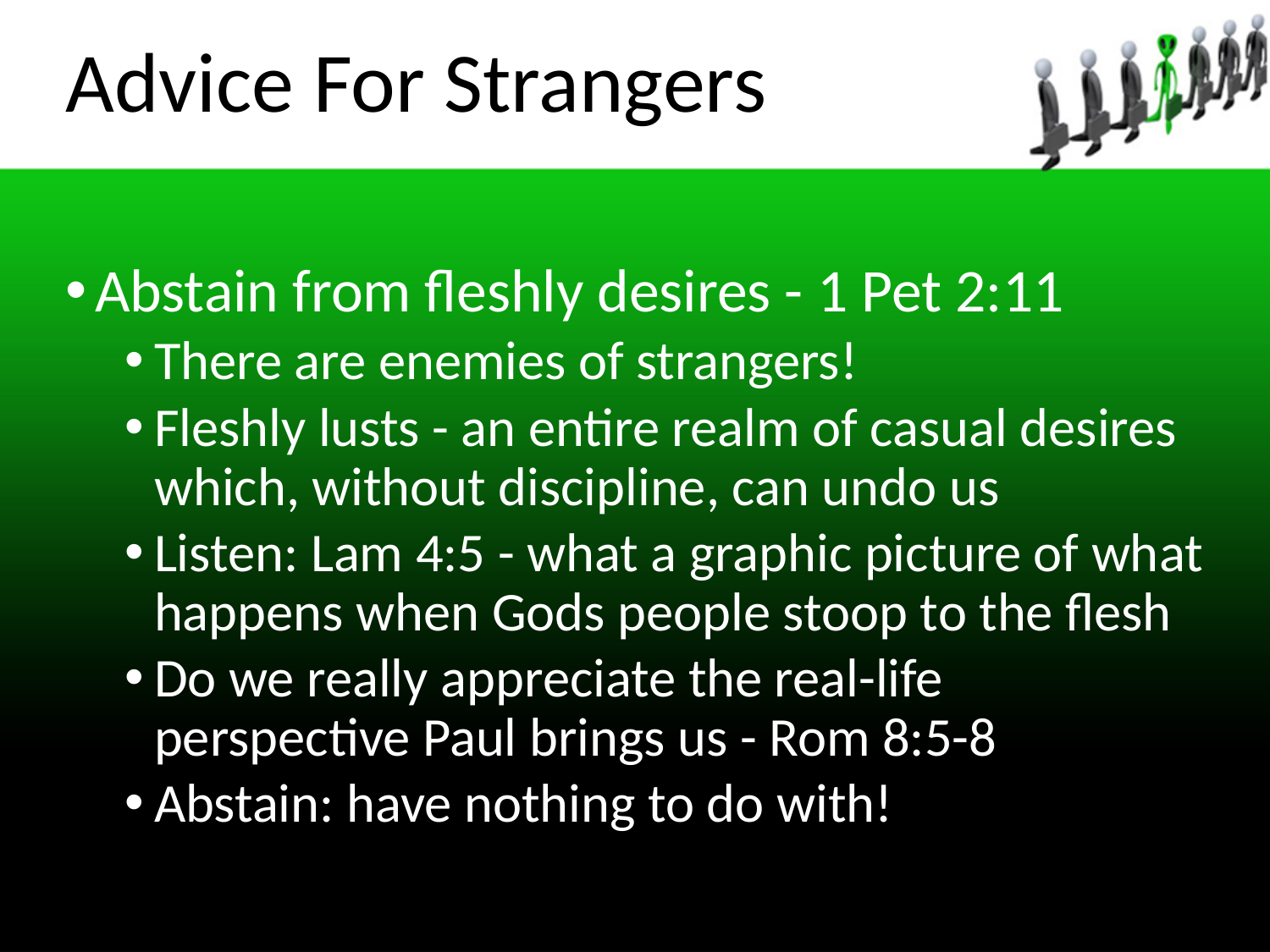

# Advice For Strangers
Abstain from fleshly desires - 1 Pet 2:11
There are enemies of strangers!
Fleshly lusts - an entire realm of casual desires which, without discipline, can undo us
Listen: Lam 4:5 - what a graphic picture of what happens when Gods people stoop to the flesh
Do we really appreciate the real-life perspective Paul brings us - Rom 8:5-8
Abstain: have nothing to do with!